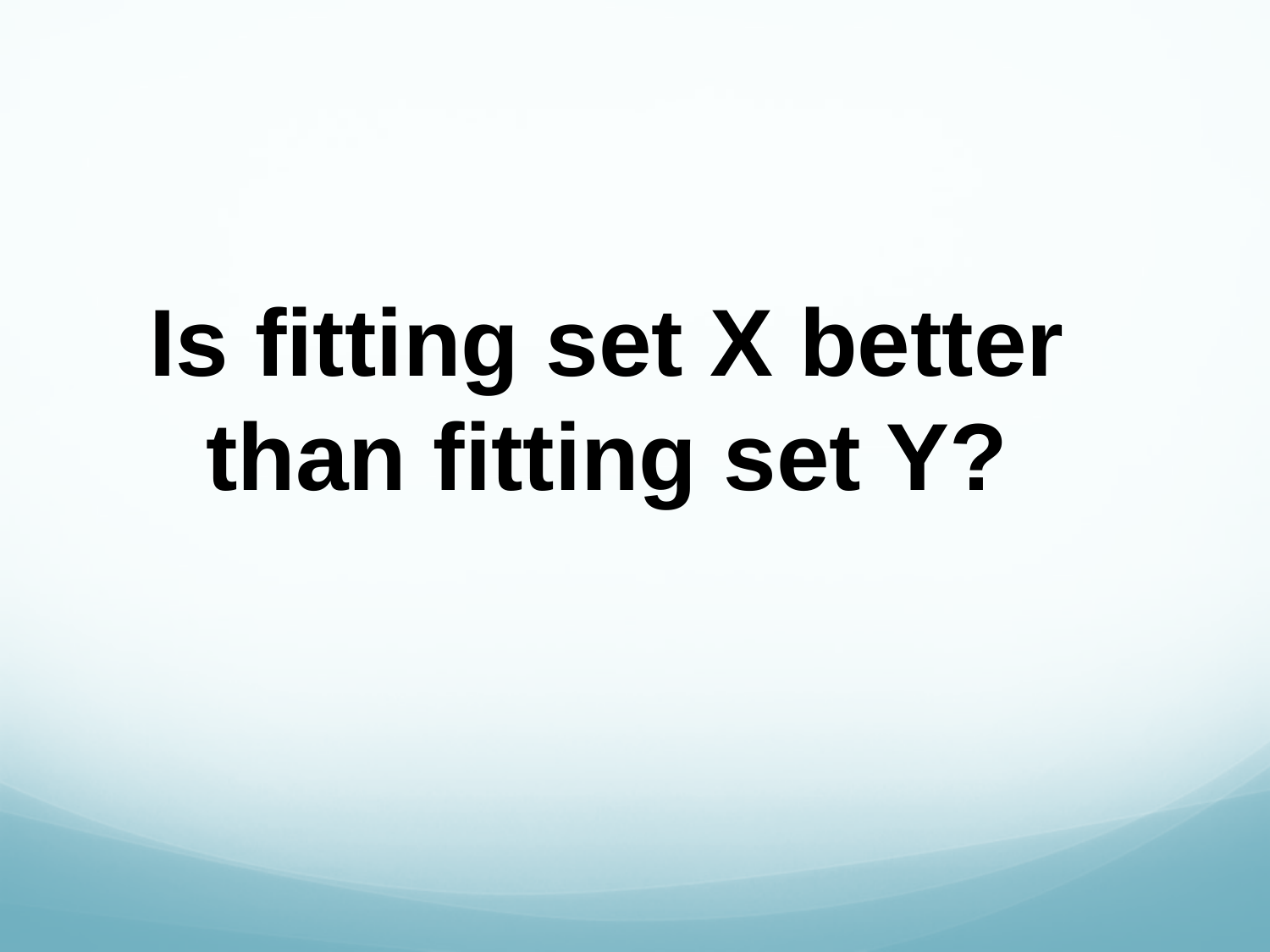

Is fitting set X better than fitting set Y?